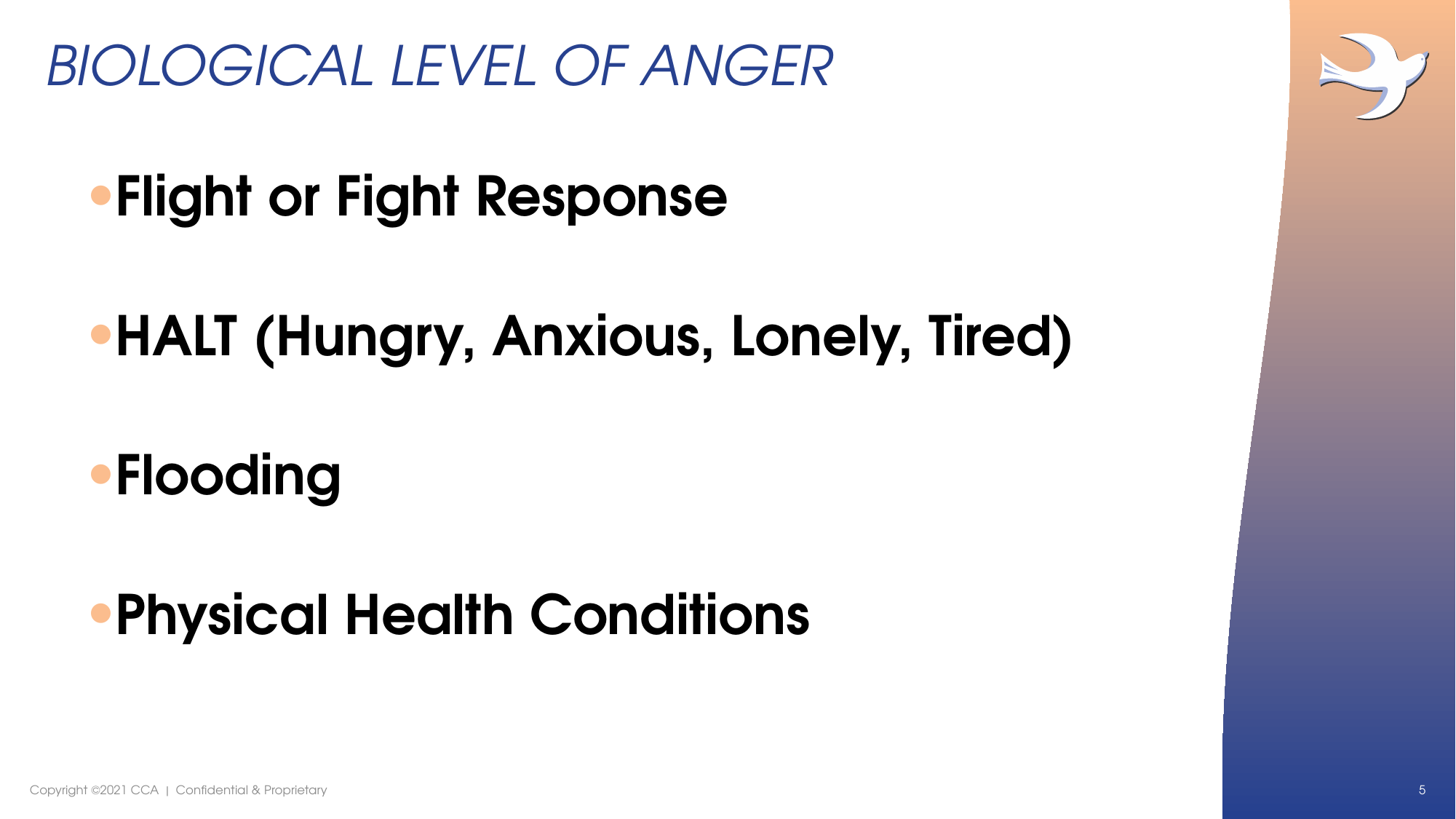

# Biological Level of Anger
Flight or Fight Response

HALT (Hungry, Anxious, Lonely, Tired)

Flooding

Physical Health Conditions
5
Copyright ©2021 CCA  |  Confidential & Proprietary